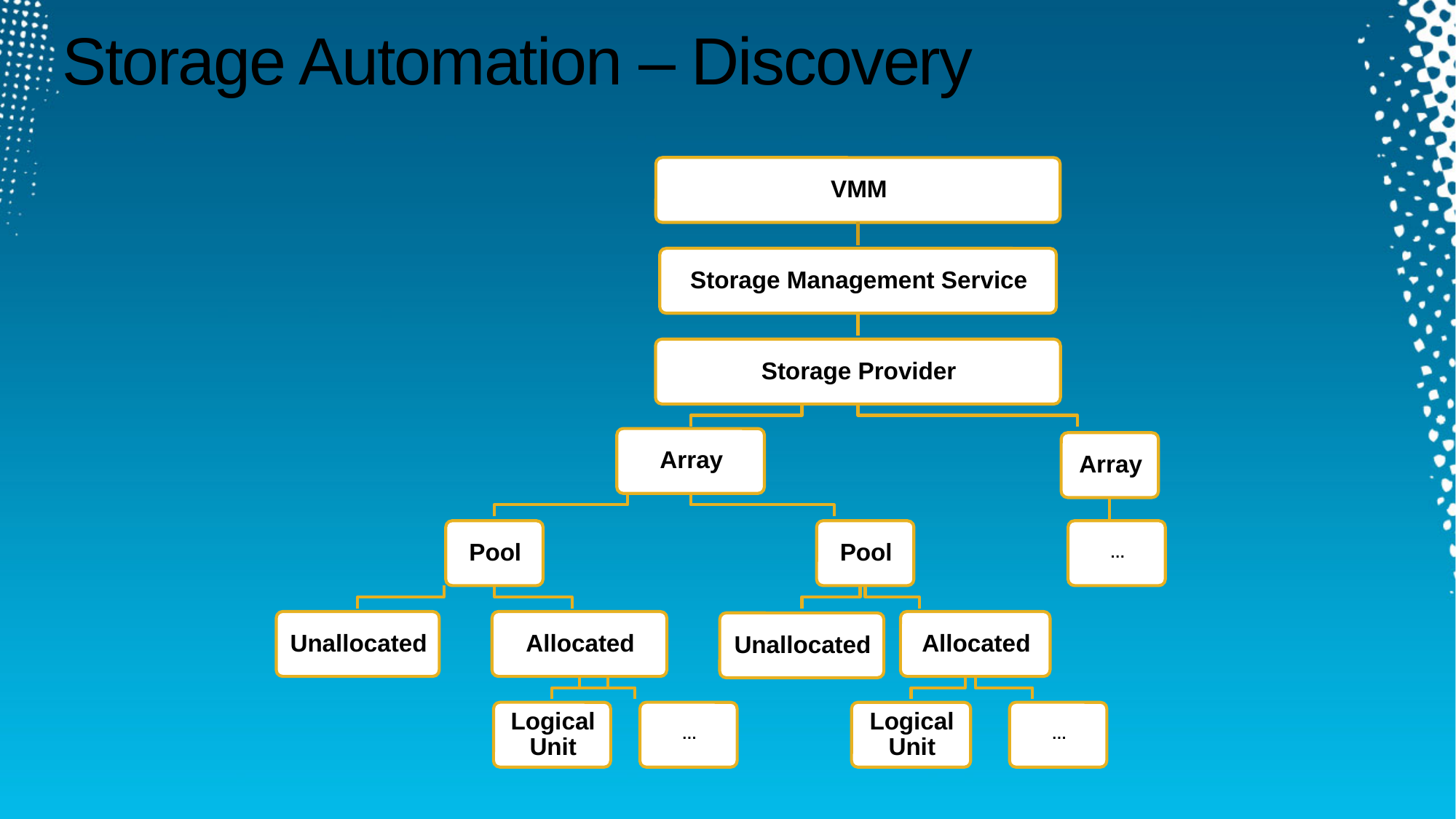

# Storage Automation – Discovery
VMM
Storage Management Service
Storage Provider
Array
Pool
Unallocated
Allocated
Logical Unit
…
Pool
Unallocated
Allocated
Logical Unit
…
Array
…